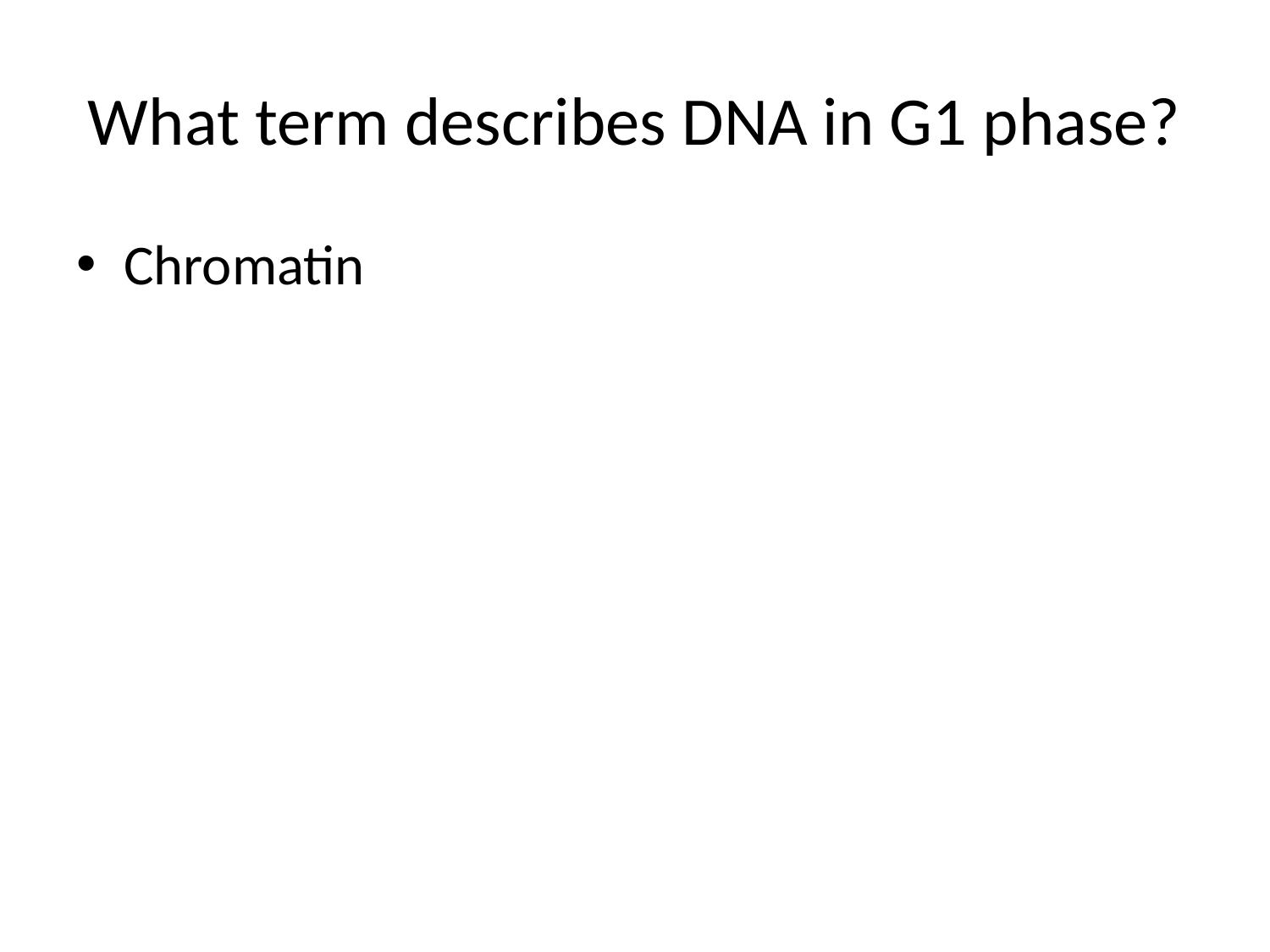

# What term describes DNA in G1 phase?
Chromatin